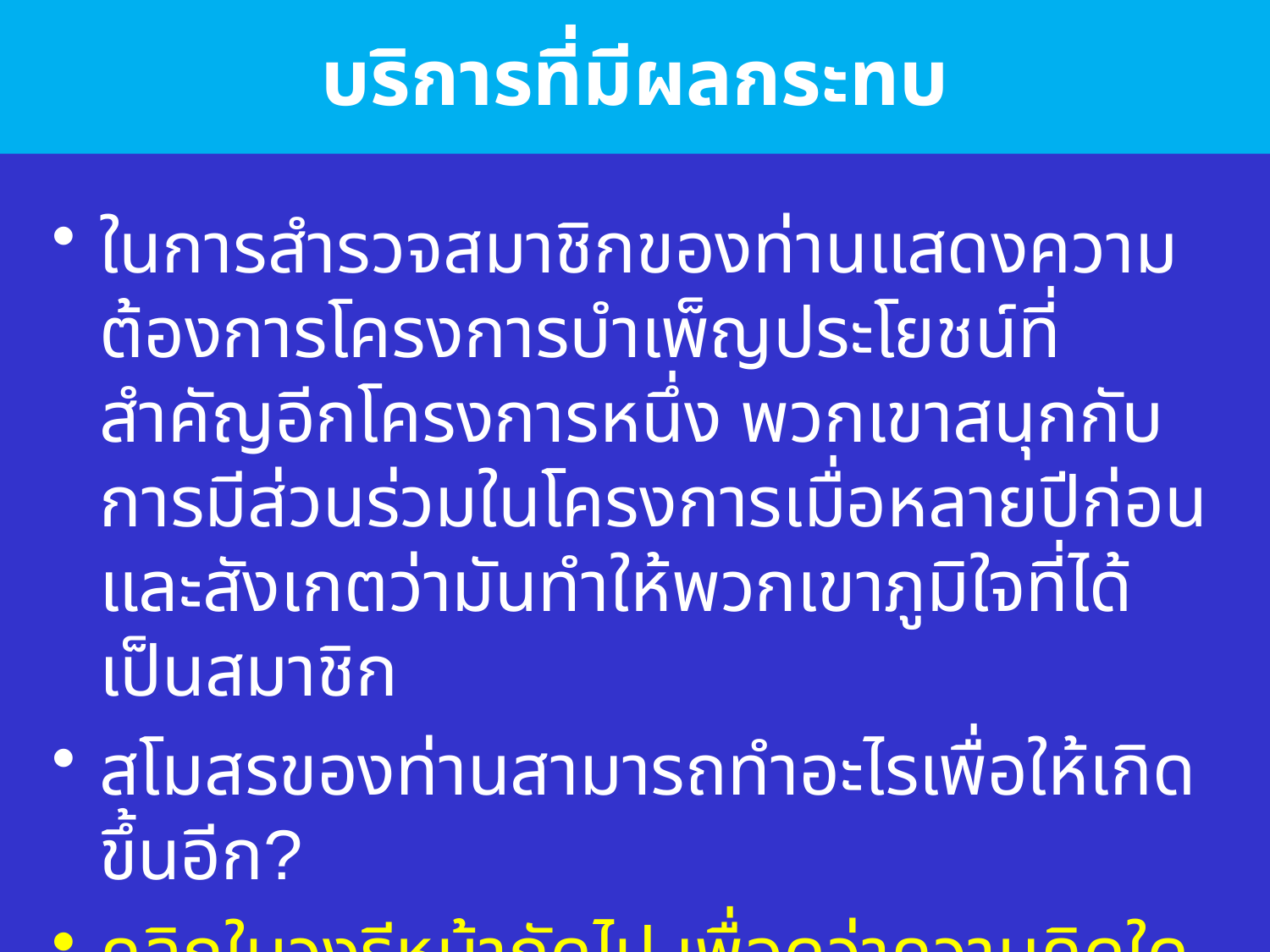

# บริการที่มีผลกระทบ
ในการสำรวจสมาชิกของท่านแสดงความต้องการโครงการบำเพ็ญประโยชน์ที่สำคัญอีกโครงการหนึ่ง พวกเขาสนุกกับการมีส่วนร่วมในโครงการเมื่อหลายปีก่อนและสังเกตว่ามันทำให้พวกเขาภูมิใจที่ได้เป็นสมาชิก
สโมสรของท่านสามารถทำอะไรเพื่อให้เกิดขึ้นอีก?
คลิกในวงรีหน้าถัดไป เพื่อดูว่าความคิดใดควรทำ